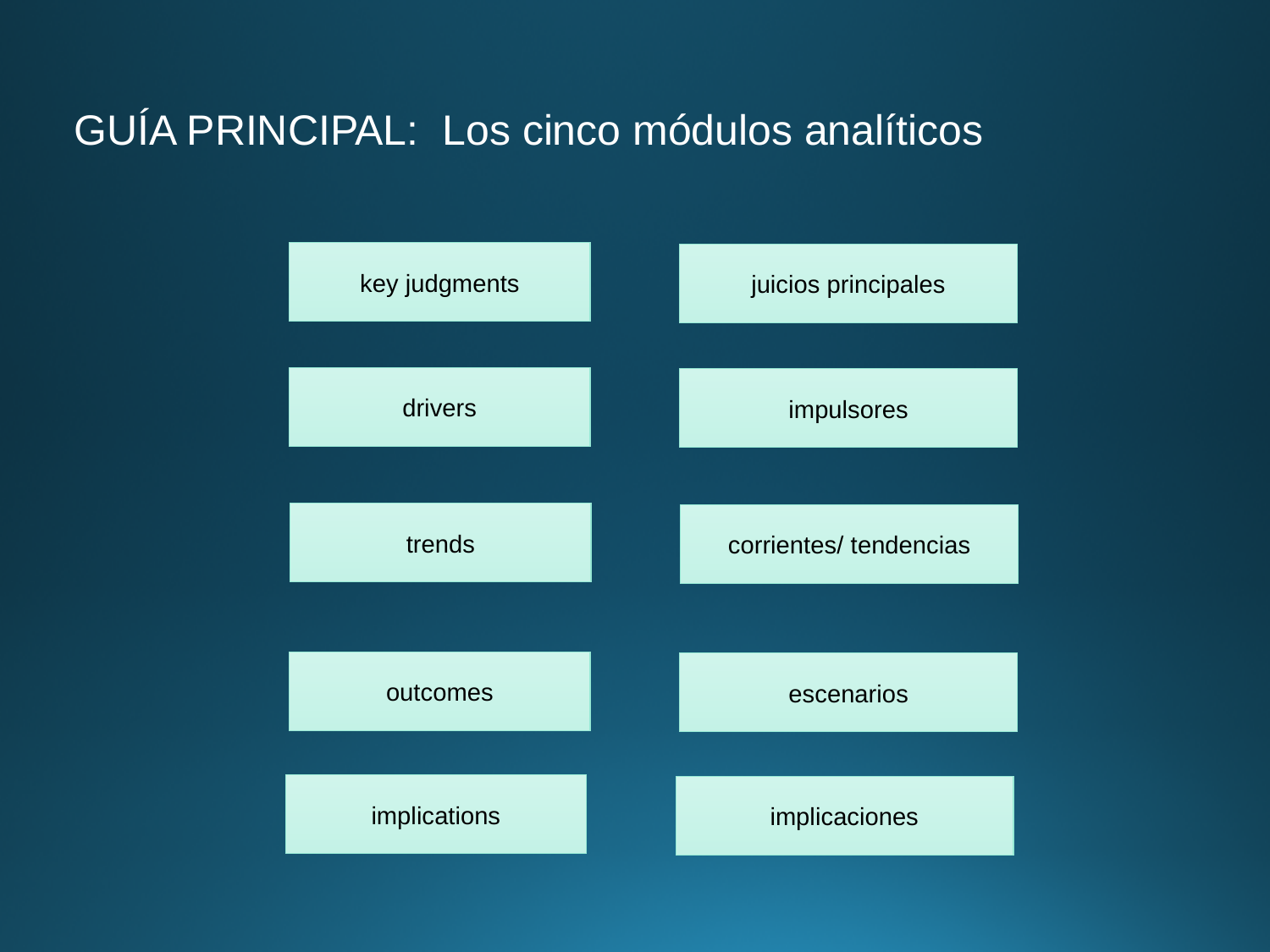

GUÍA PRINCIPAL:  Los cinco módulos analíticos
key judgments
drivers
trends
outcomes
implications
juicios principales
impulsores
corrientes/ tendencias
implicaciones
escenarios